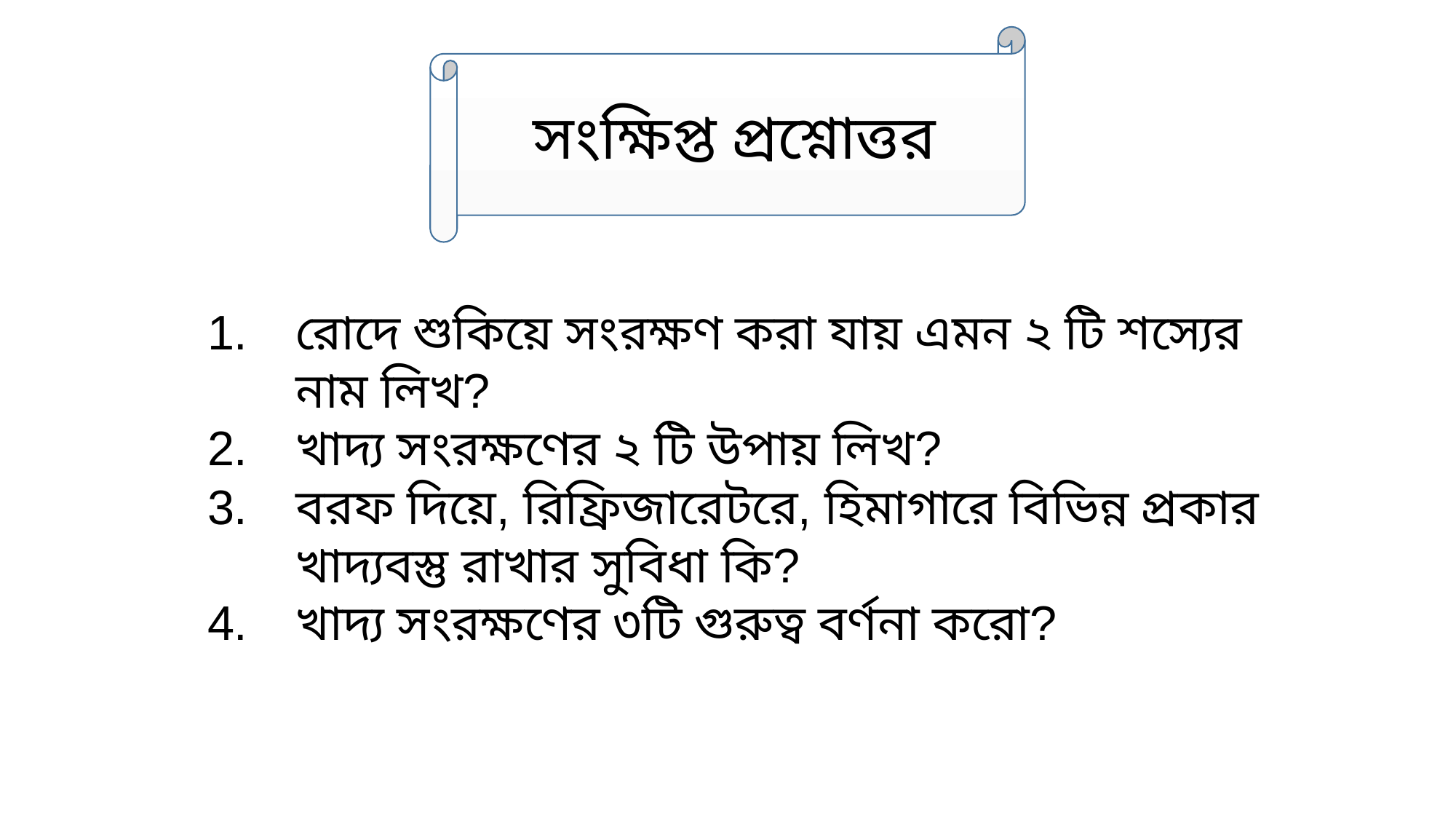

সংক্ষিপ্ত প্রশ্নোত্তর
রোদে শুকিয়ে সংরক্ষণ করা যায় এমন ২ টি শস্যের নাম লিখ?
খাদ্য সংরক্ষণের ২ টি উপায় লিখ?
বরফ দিয়ে, রিফ্রিজারেটরে, হিমাগারে বিভিন্ন প্রকার খাদ্যবস্তু রাখার সুবিধা কি?
খাদ্য সংরক্ষণের ৩টি গুরুত্ব বর্ণনা করো?